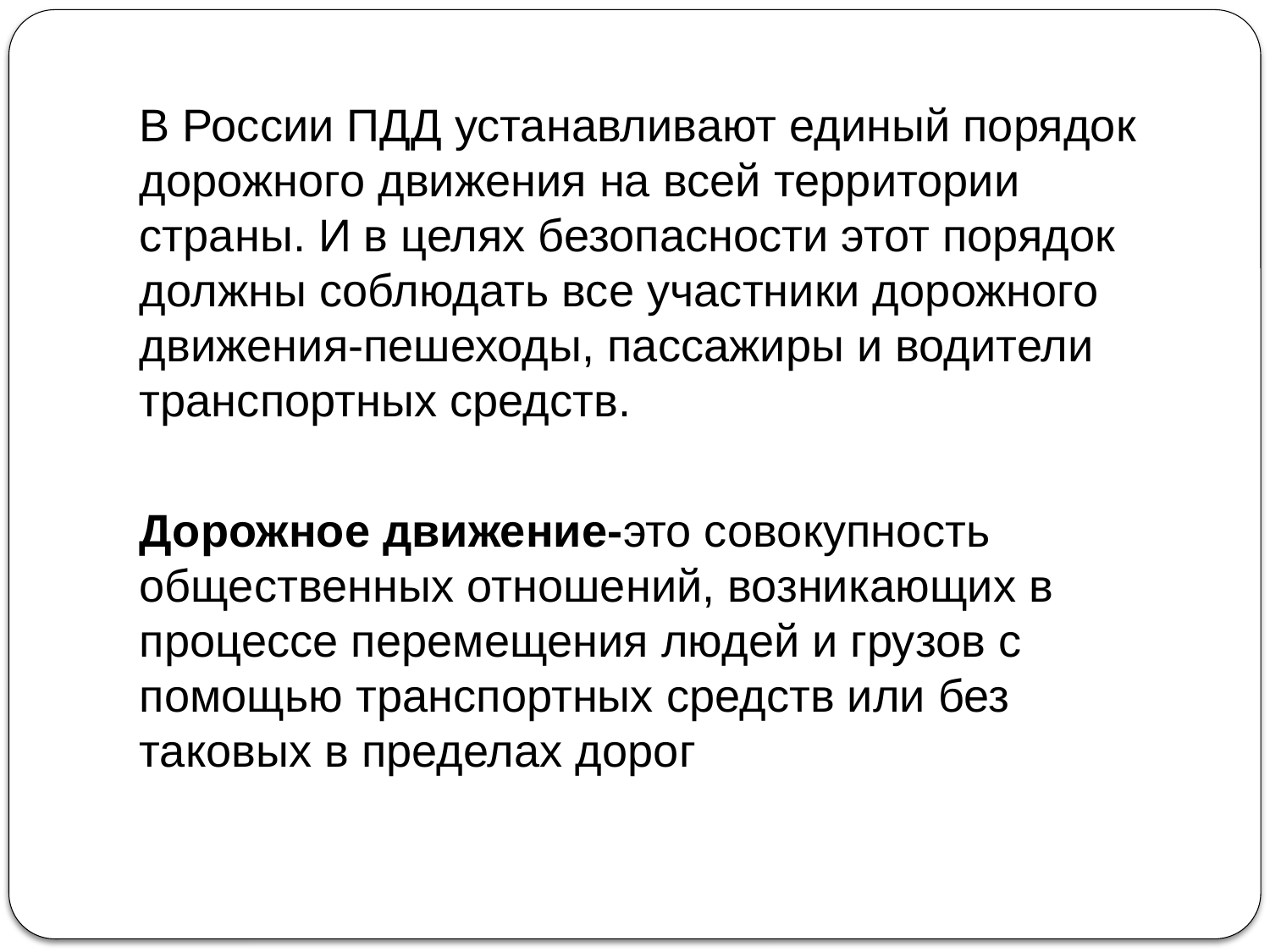

В России ПДД устанавливают единый порядок дорожного движения на всей территории страны. И в целях безопасности этот порядок должны соблюдать все участники дорожного движения-пешеходы, пассажиры и водители транспортных средств.

Дорожное движение-это совокупность общественных отношений, возникающих в процессе перемещения людей и грузов с помощью транспортных средств или без таковых в пределах дорог